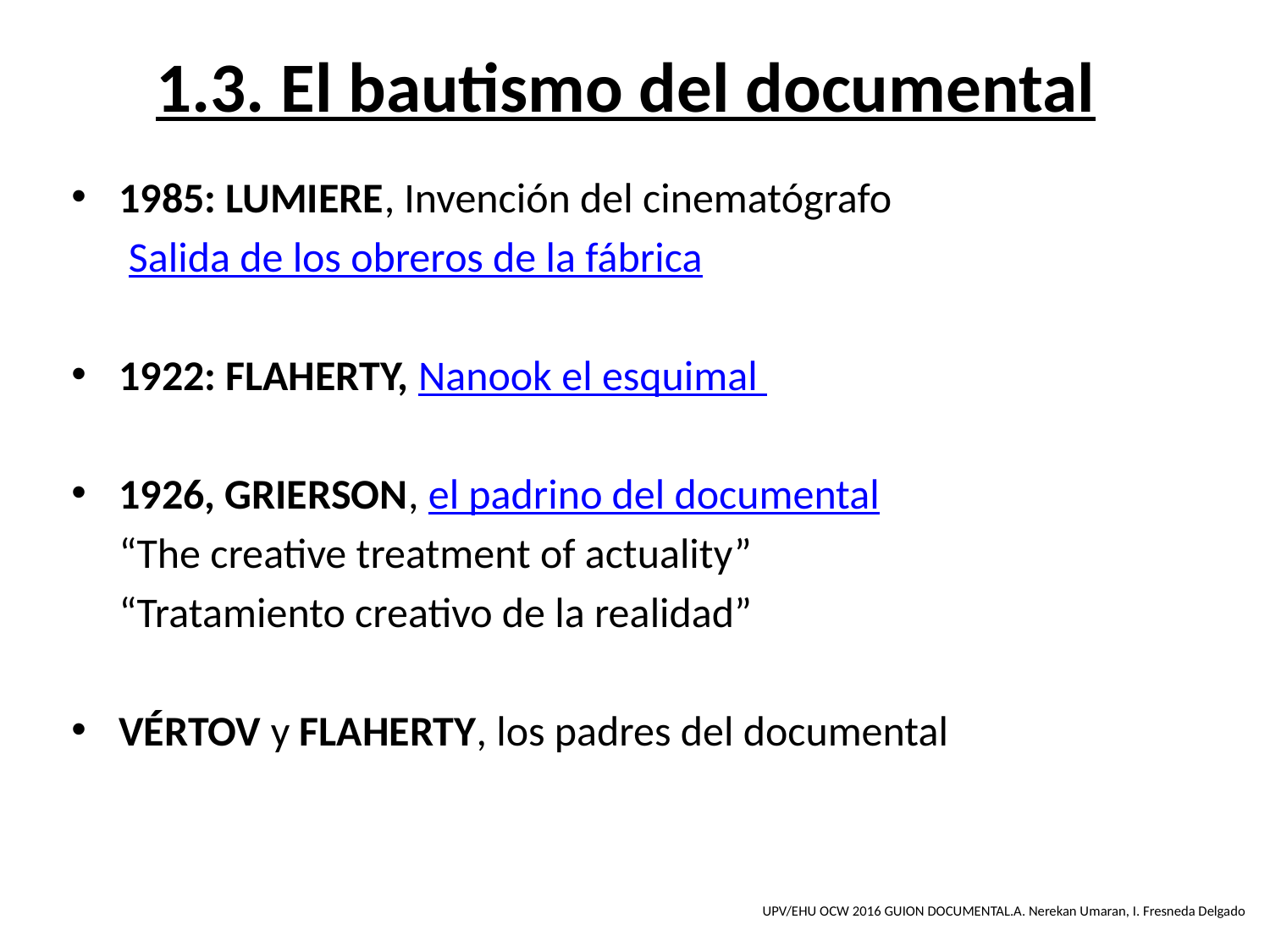

# 1.3. El bautismo del documental
1985: LUMIERE, Invención del cinematógrafo
      Salida de los obreros de la fábrica

1922: FLAHERTY, Nanook el esquimal

1926, GRIERSON, el padrino del documental
     “The creative treatment of actuality”
     “Tratamiento creativo de la realidad”

VÉRTOV y FLAHERTY, los padres del documental